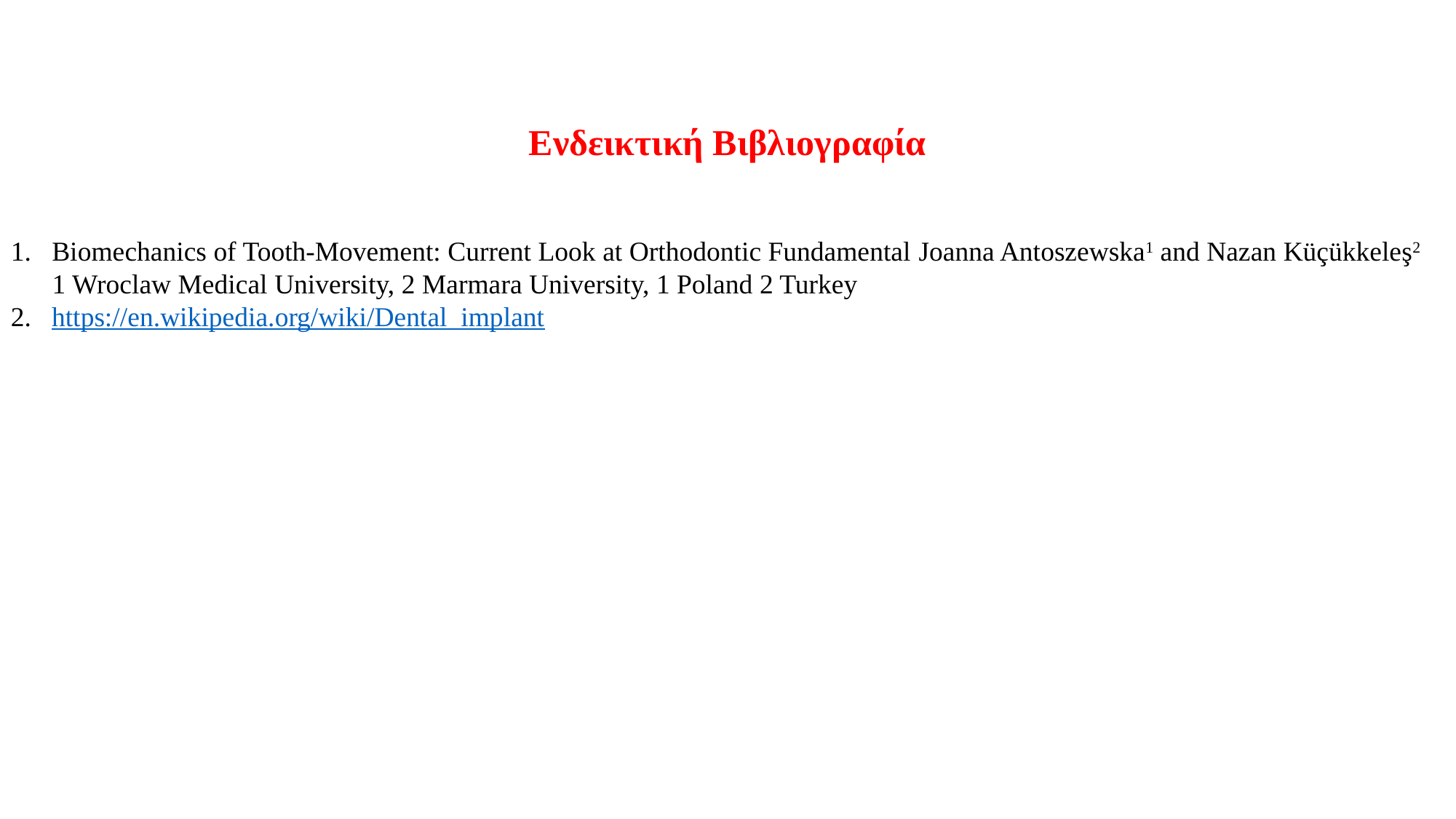

Ενδεικτική Βιβλιογραφία
1.   Biomechanics of Tooth-Movement: Current Look at Orthodontic Fundamental Joanna Antoszewska1 and Nazan Küçükkeleş2
      1 Wroclaw Medical University, 2 Marmara University, 1 Poland 2 Turkey
https://en.wikipedia.org/wiki/Dental_implant